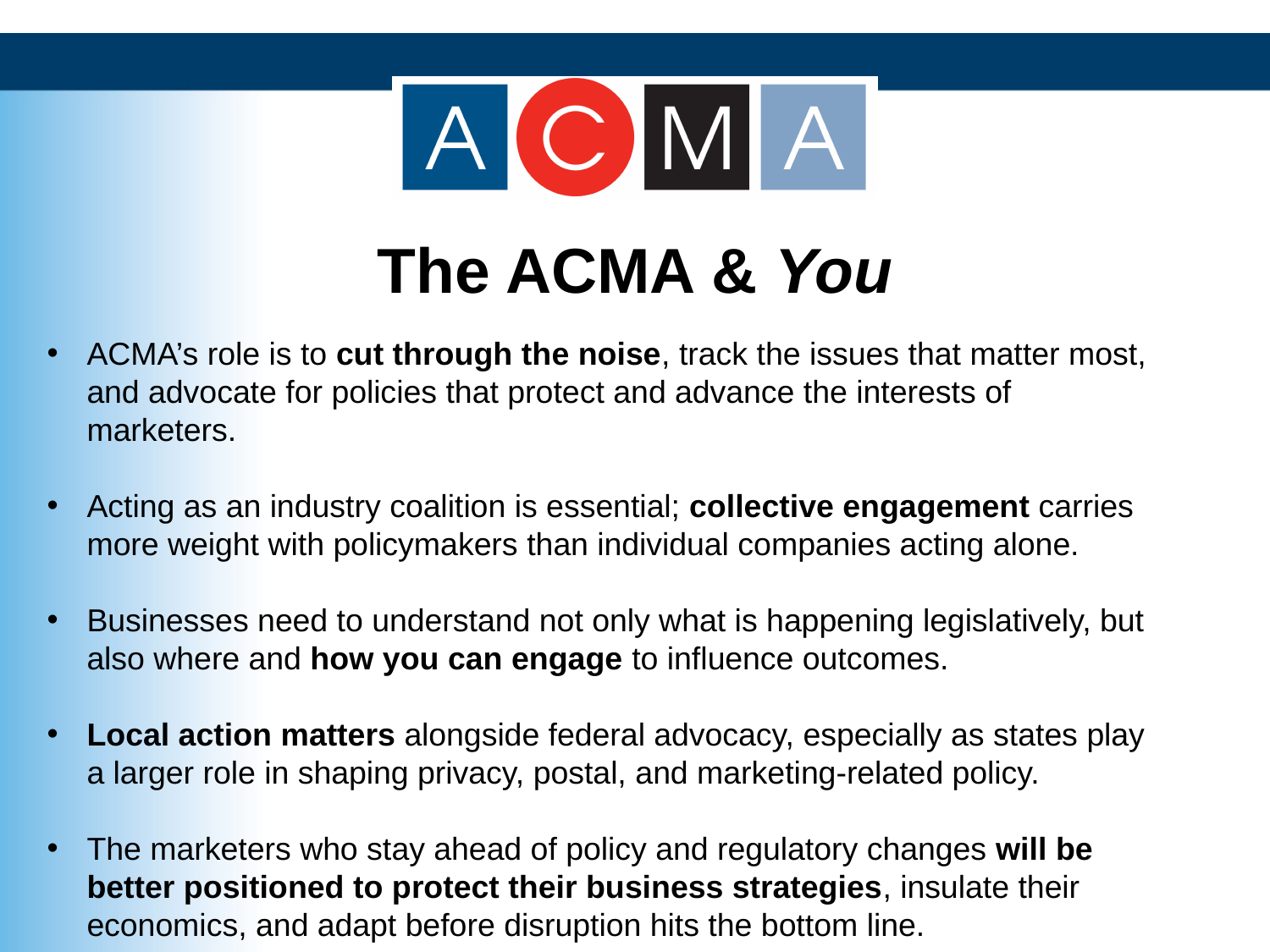

The ACMA & You

ACMA’s role is to cut through the noise, track the issues that matter most, and advocate for policies that protect and advance the interests of marketers.

Acting as an industry coalition is essential; collective engagement carries more weight with policymakers than individual companies acting alone.

Businesses need to understand not only what is happening legislatively, but also where and how you can engage to influence outcomes.

Local action matters alongside federal advocacy, especially as states play a larger role in shaping privacy, postal, and marketing-related policy.

The marketers who stay ahead of policy and regulatory changes will be better positioned to protect their business strategies, insulate their economics, and adapt before disruption hits the bottom line.